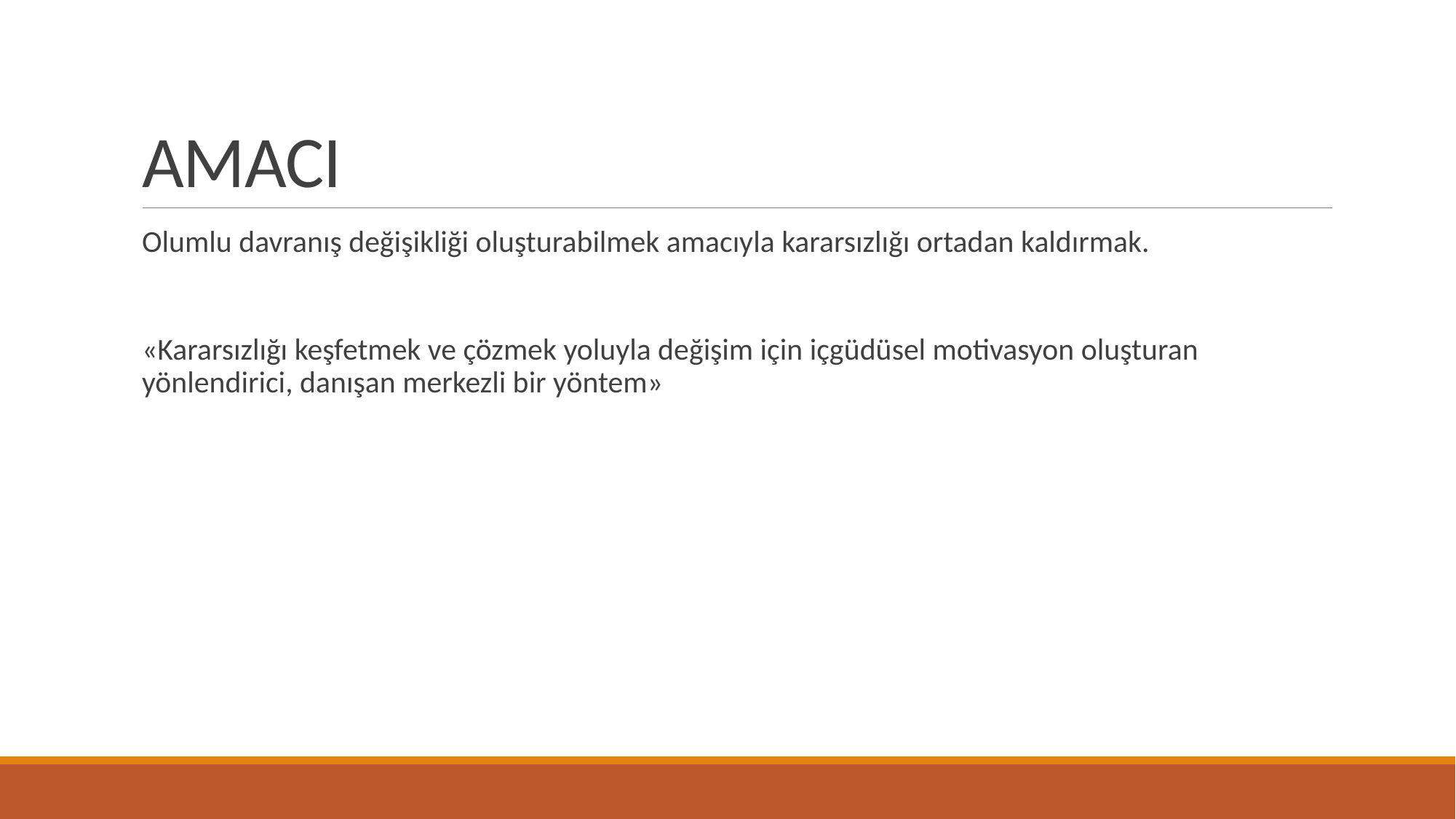

# AMACI
Olumlu davranış değişikliği oluşturabilmek amacıyla kararsızlığı ortadan kaldırmak.

«Kararsızlığı keşfetmek ve çözmek yoluyla değişim için içgüdüsel motivasyon oluşturan yönlendirici, danışan merkezli bir yöntem»